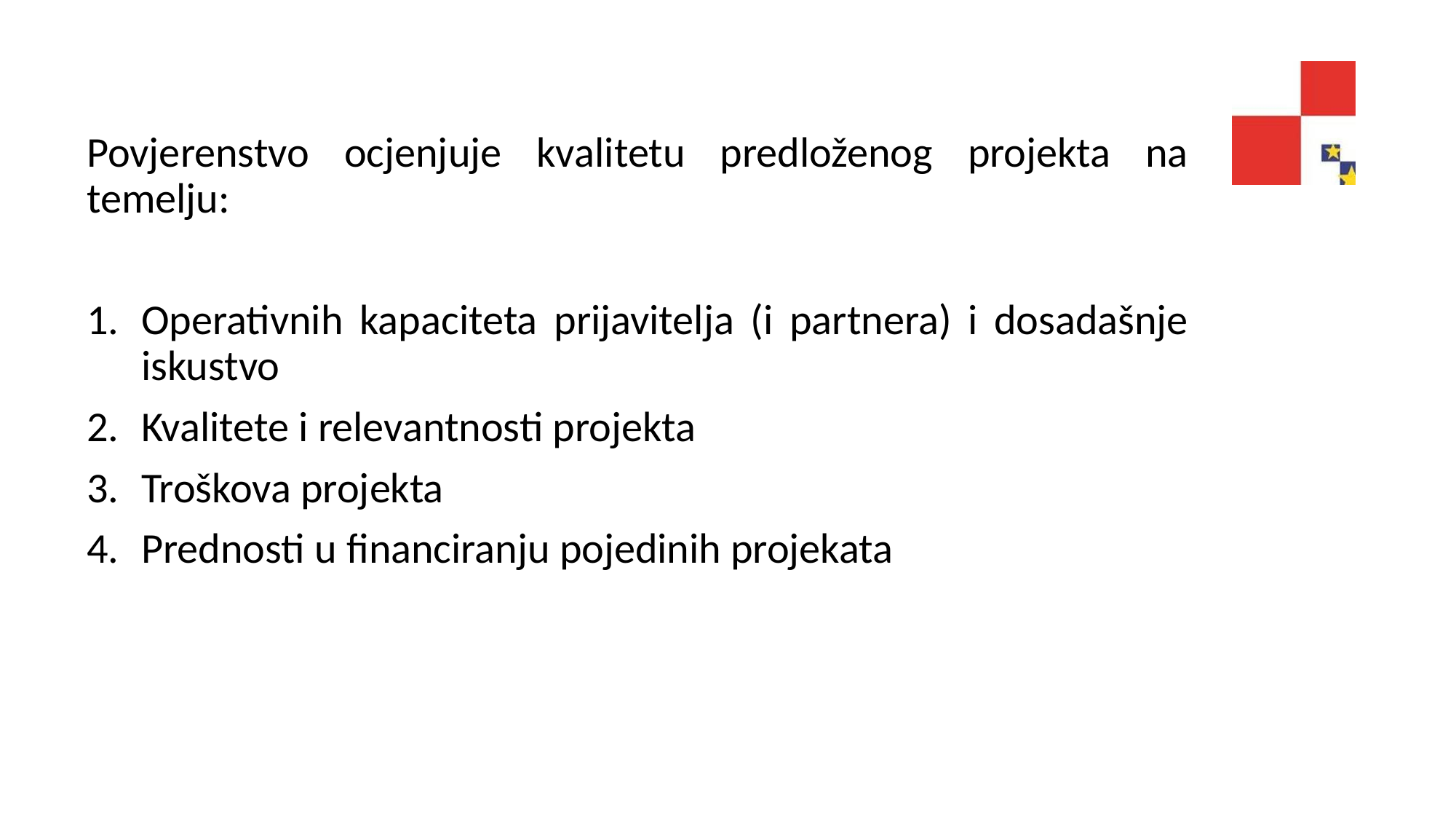

Povjerenstvo ocjenjuje kvalitetu predloženog projekta na temelju:

Operativnih kapaciteta prijavitelja (i partnera) i dosadašnje iskustvo
Kvalitete i relevantnosti projekta
Troškova projekta
Prednosti u financiranju pojedinih projekata